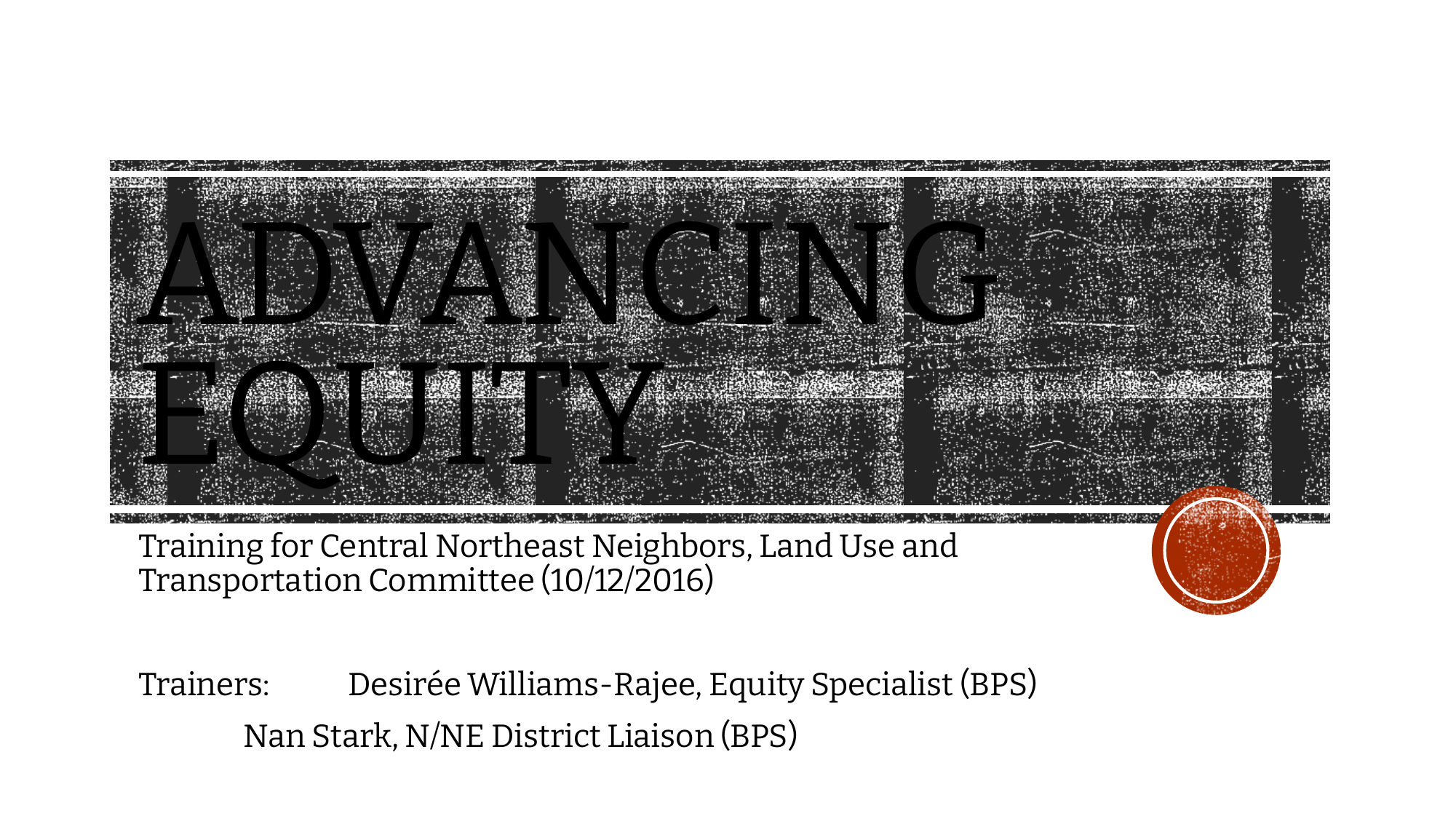

# Advancing Equity
Training for Central Northeast Neighbors, Land Use and Transportation Committee (10/12/2016)

Trainers: 	Desirée Williams-Rajee, Equity Specialist (BPS)
		Nan Stark, N/NE District Liaison (BPS)